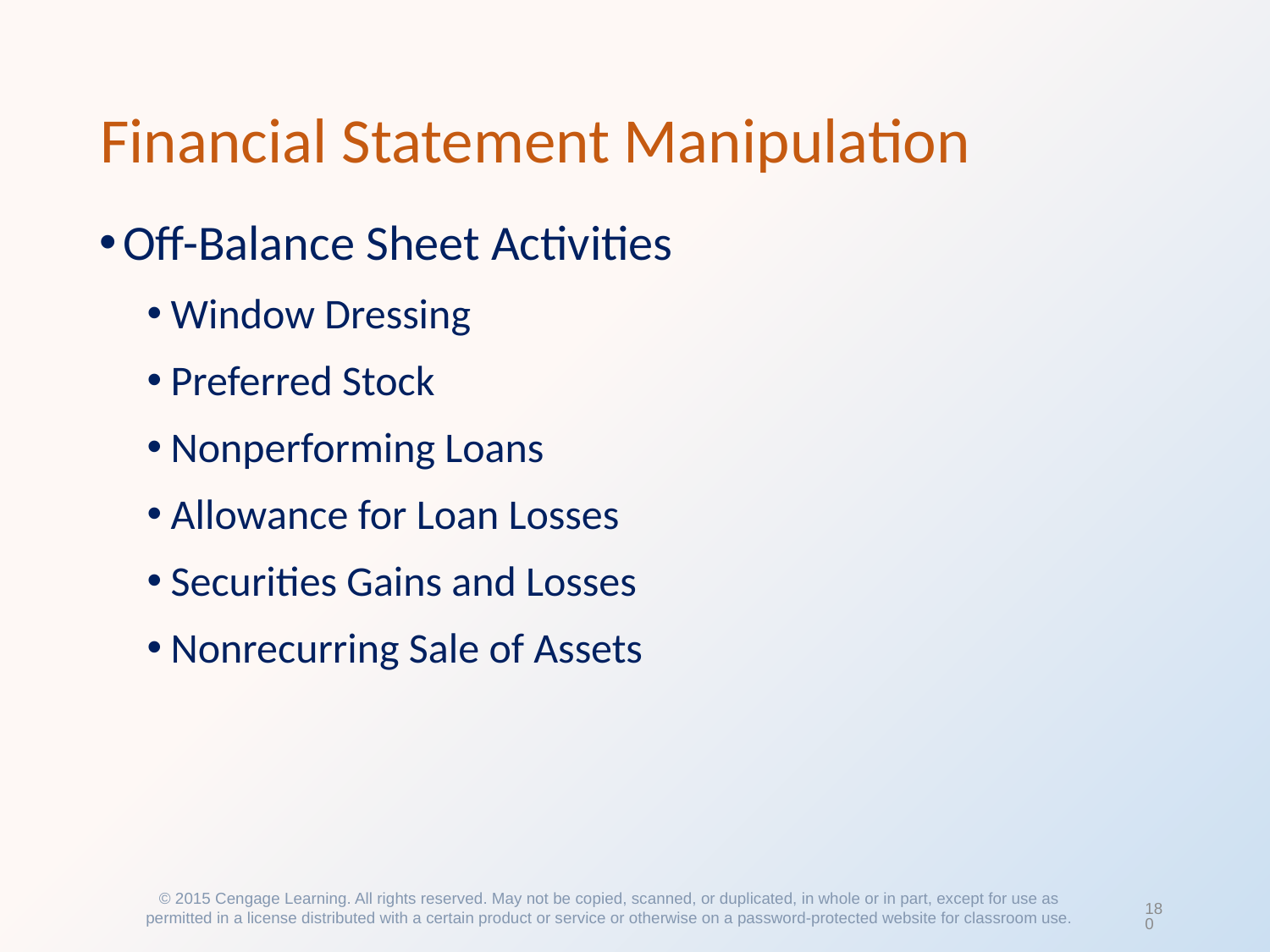

# Financial Statement Manipulation
Off-Balance Sheet Activities
Window Dressing
Preferred Stock
Nonperforming Loans
Allowance for Loan Losses
Securities Gains and Losses
Nonrecurring Sale of Assets
© 2015 Cengage Learning. All rights reserved. May not be copied, scanned, or duplicated, in whole or in part, except for use as permitted in a license distributed with a certain product or service or otherwise on a password-protected website for classroom use.
180